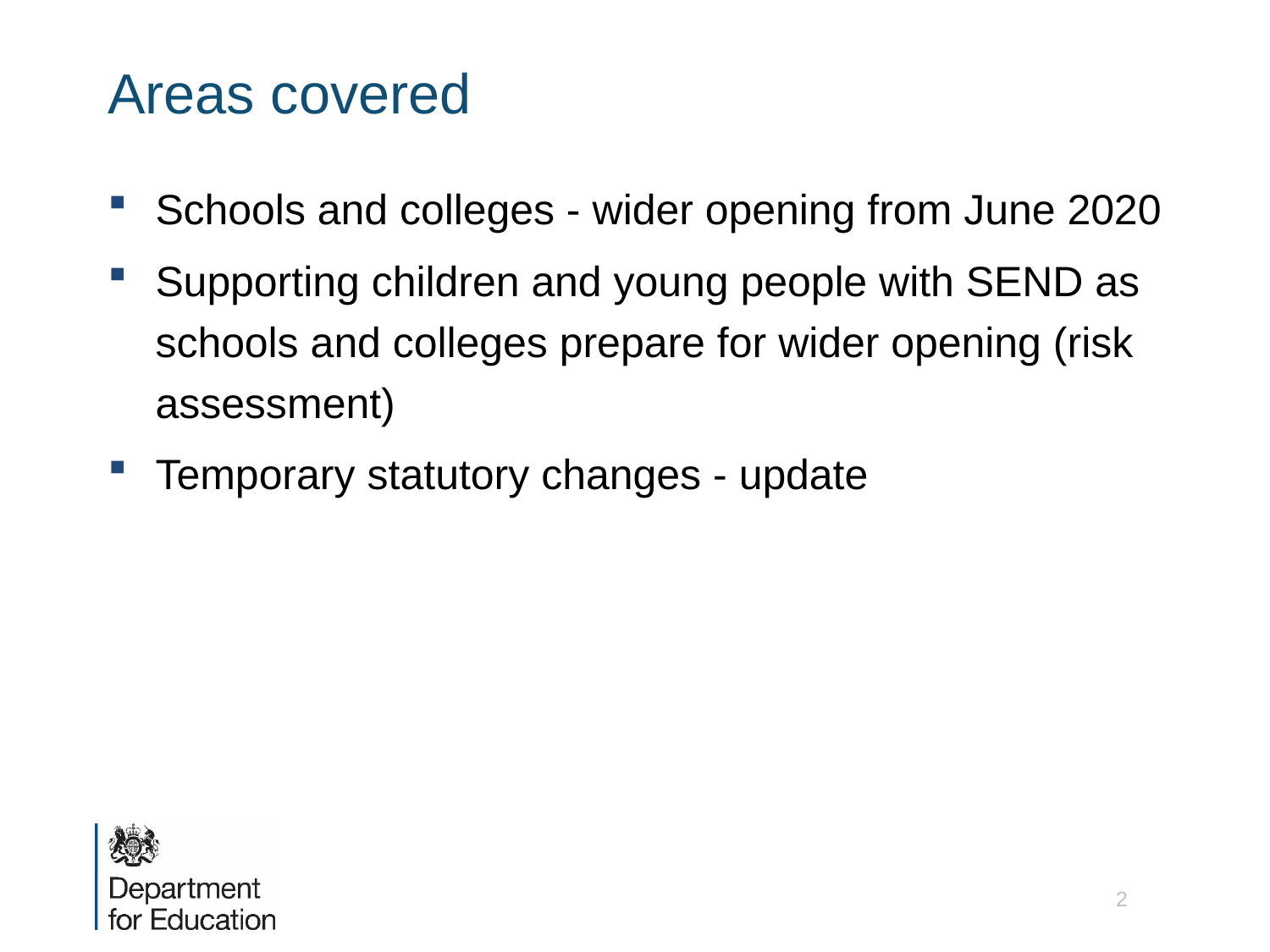

# Areas covered
Schools and colleges - wider opening from June 2020
Supporting children and young people with SEND as schools and colleges prepare for wider opening (risk assessment)
Temporary statutory changes - update

2